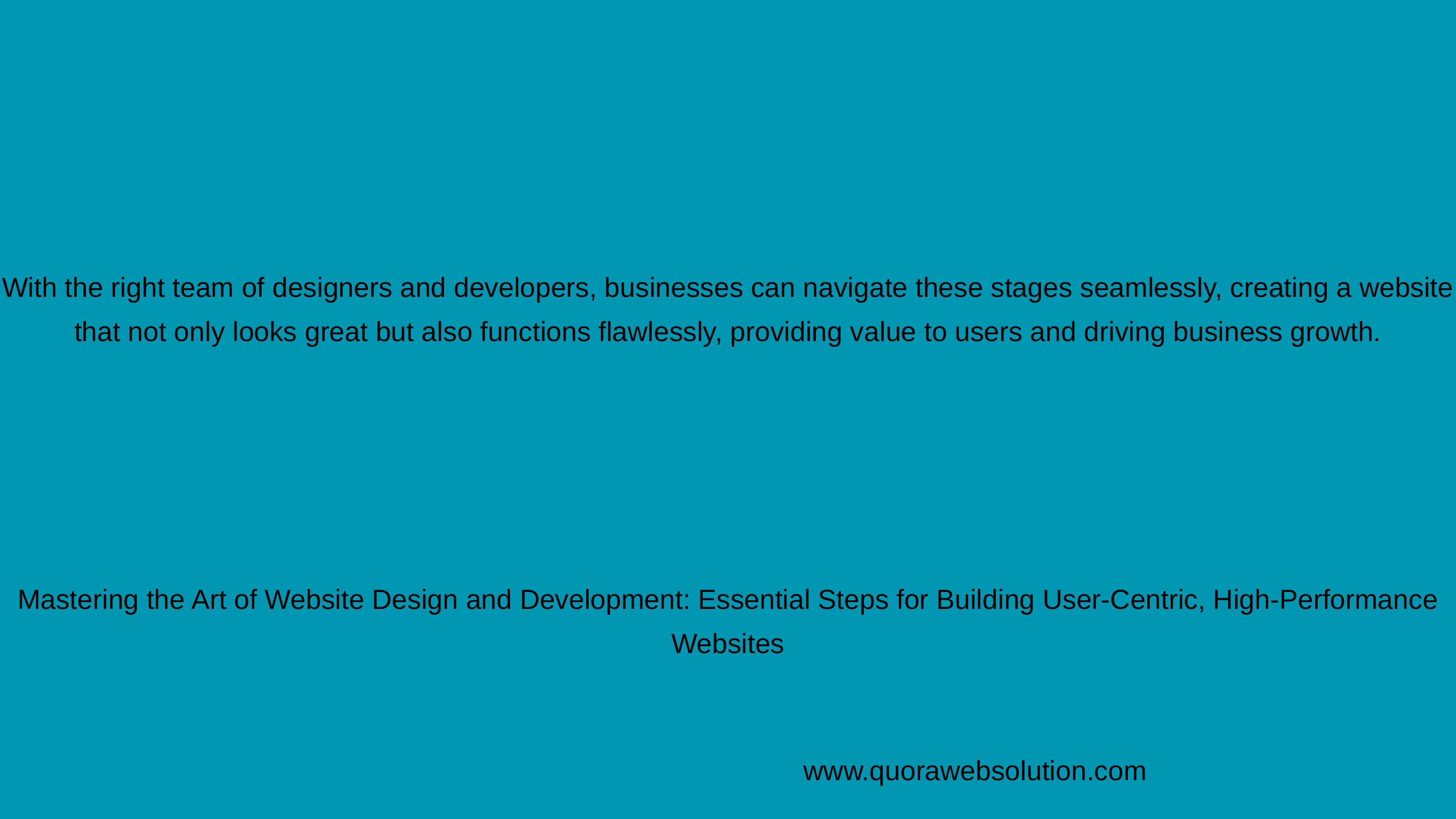

With the right team of designers and developers, businesses can navigate these stages seamlessly, creating a website that not only looks great but also functions flawlessly, providing value to users and driving business growth.
Mastering the Art of Website Design and Development: Essential Steps for Building User-Centric, High-Performance Websites
www.quorawebsolution.com